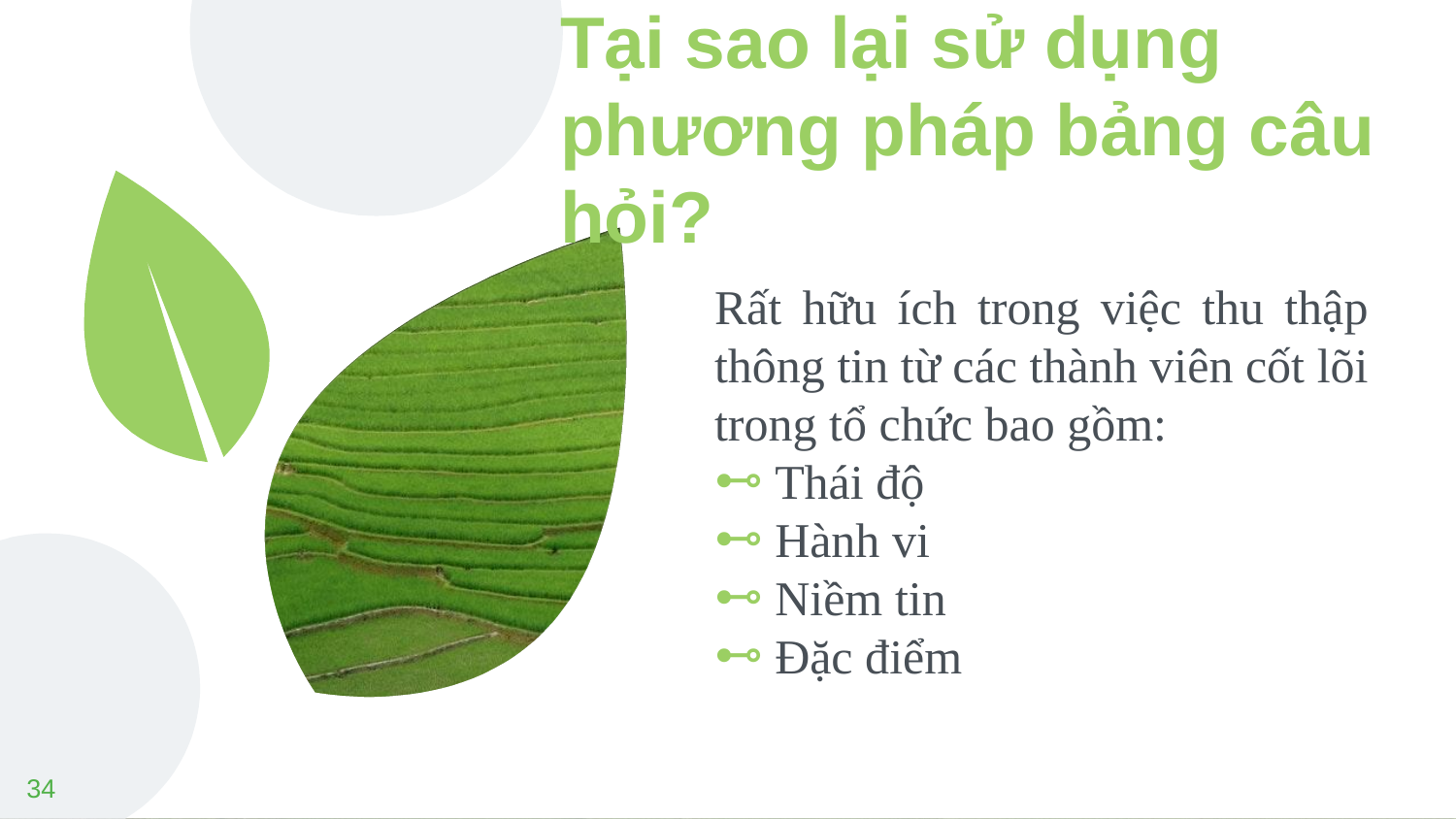

Tại sao lại sử dụng phương pháp bảng câu hỏi?

Rất hữu ích trong việc thu thập thông tin từ các thành viên cốt lõi trong tổ chức bao gồm:
Thái độ
Hành vi
Niềm tin
Đặc điểm
34